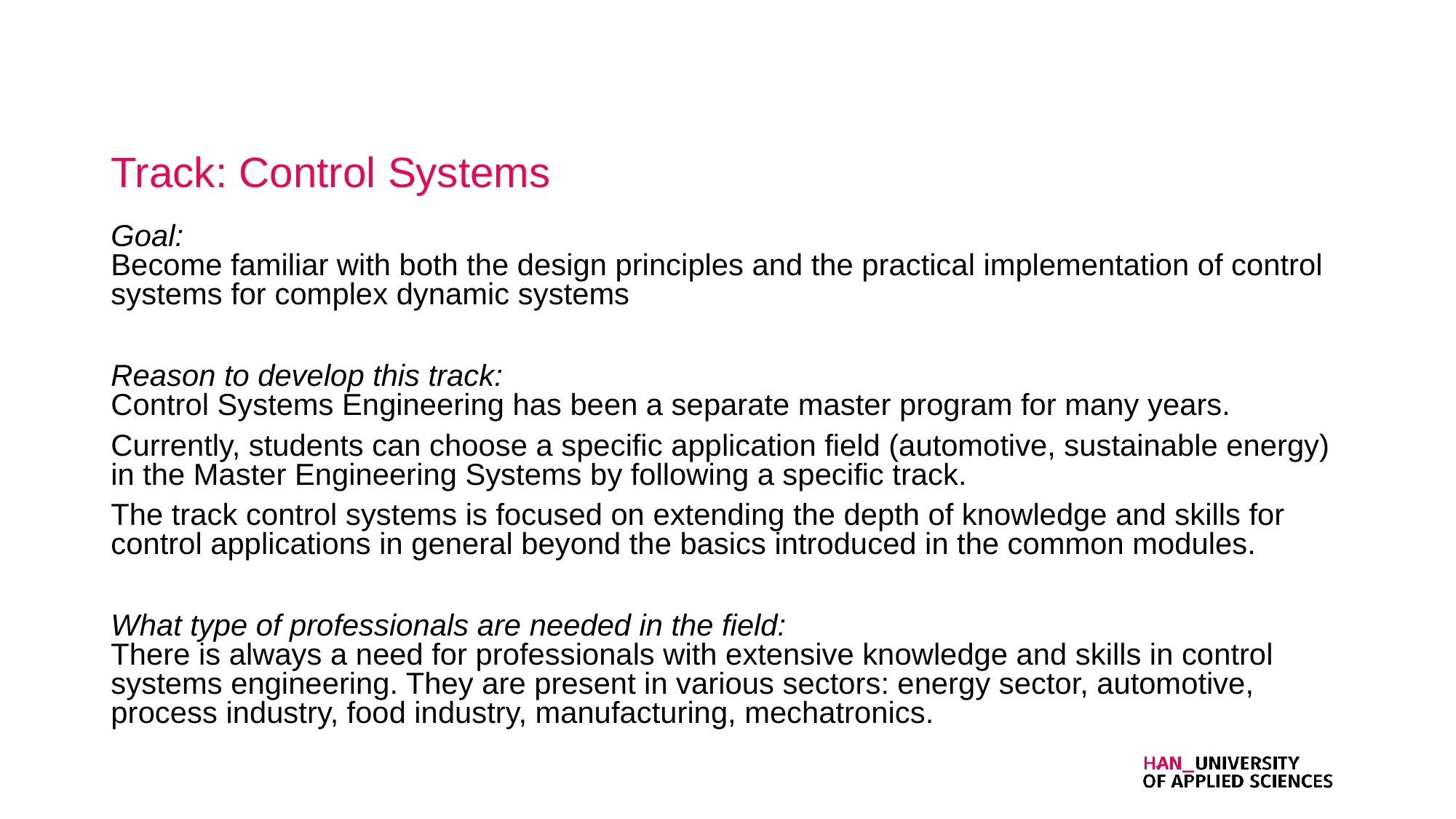

# Track: Control Systems
Goal:
Become familiar with both the design principles and the practical implementation of control systems for complex dynamic systems

Reason to develop this track:
Control Systems Engineering has been a separate master program for many years.
Currently, students can choose a specific application field (automotive, sustainable energy) in the Master Engineering Systems by following a specific track.
The track control systems is focused on extending the depth of knowledge and skills for control applications in general beyond the basics introduced in the common modules.

What type of professionals are needed in the field:
There is always a need for professionals with extensive knowledge and skills in control systems engineering. They are present in various sectors: energy sector, automotive, process industry, food industry, manufacturing, mechatronics.